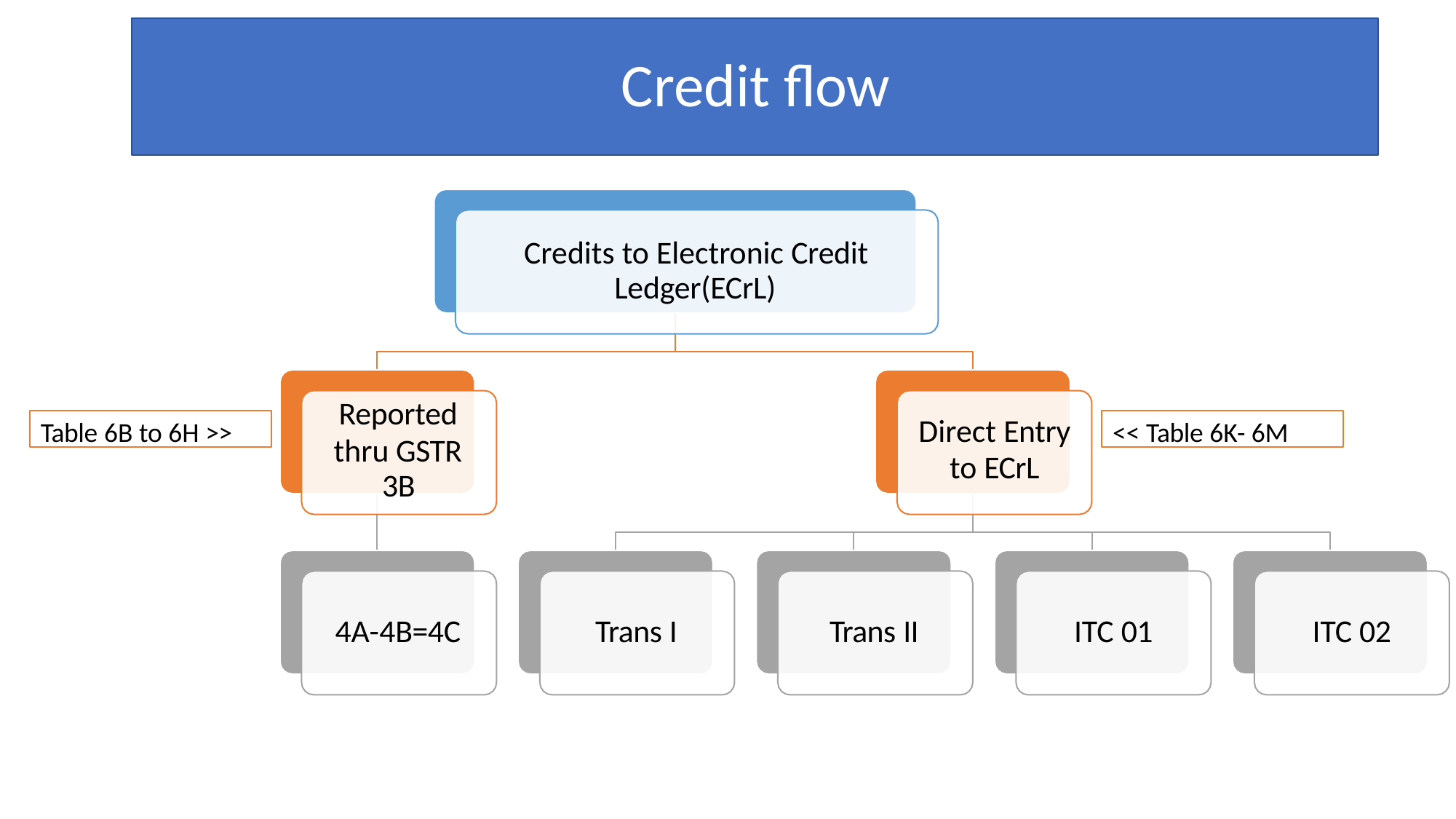

# Credit flow

Credits to Electronic Credit Ledger(ECrL)

Reported
thru GSTR
Direct Entry
to ECrL
Table 6B to 6H >>
<< Table 6K- 6M
3B

4A-4B=4C
Trans I
Trans II
ITC 01
ITC 02